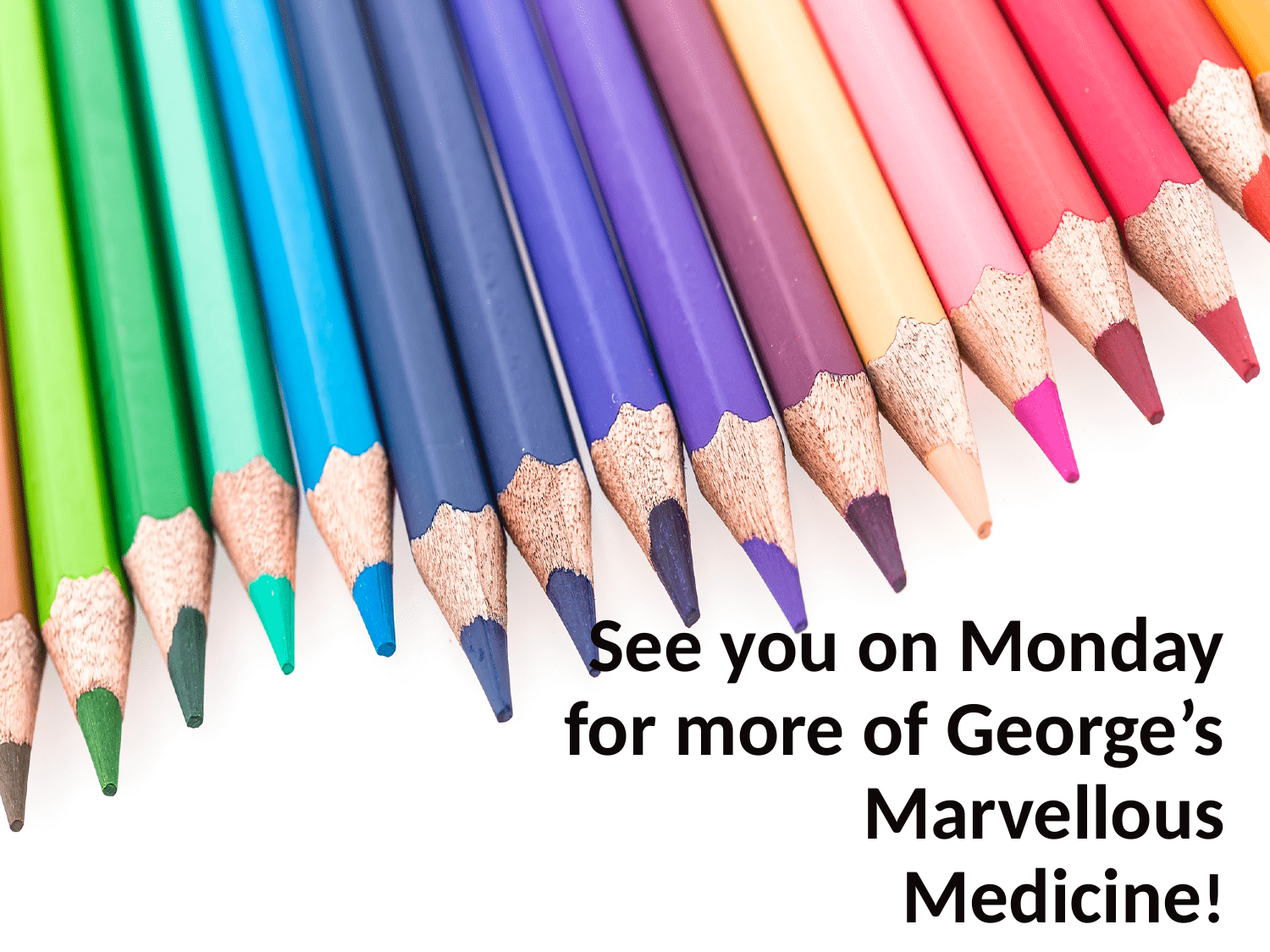

# See you on Monday for more of George’s Marvellous Medicine!